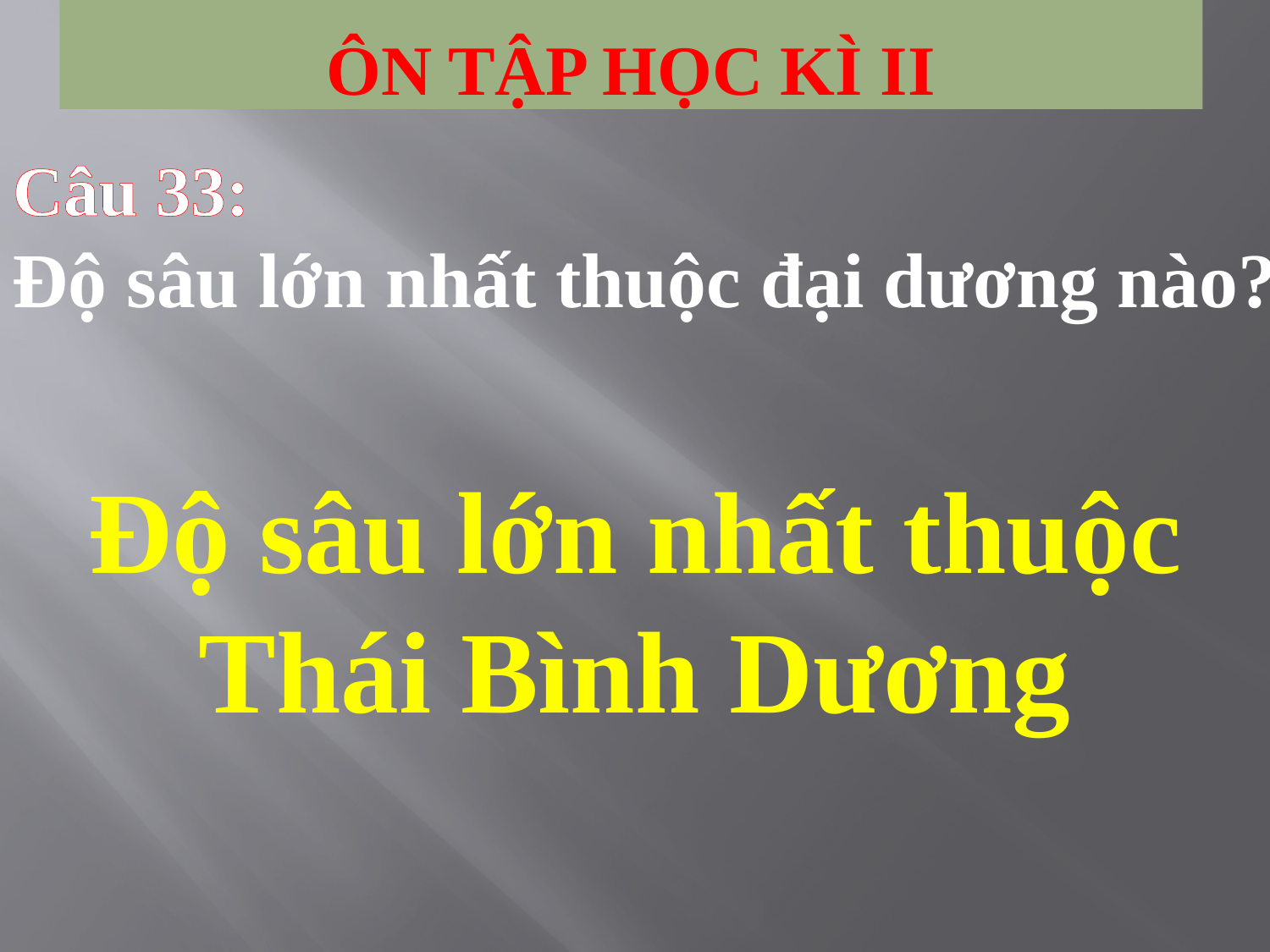

# Ôn tập học kì ii
Câu 33:
Độ sâu lớn nhất thuộc đại dương nào?

Độ sâu lớn nhất thuộc Thái Bình Dương